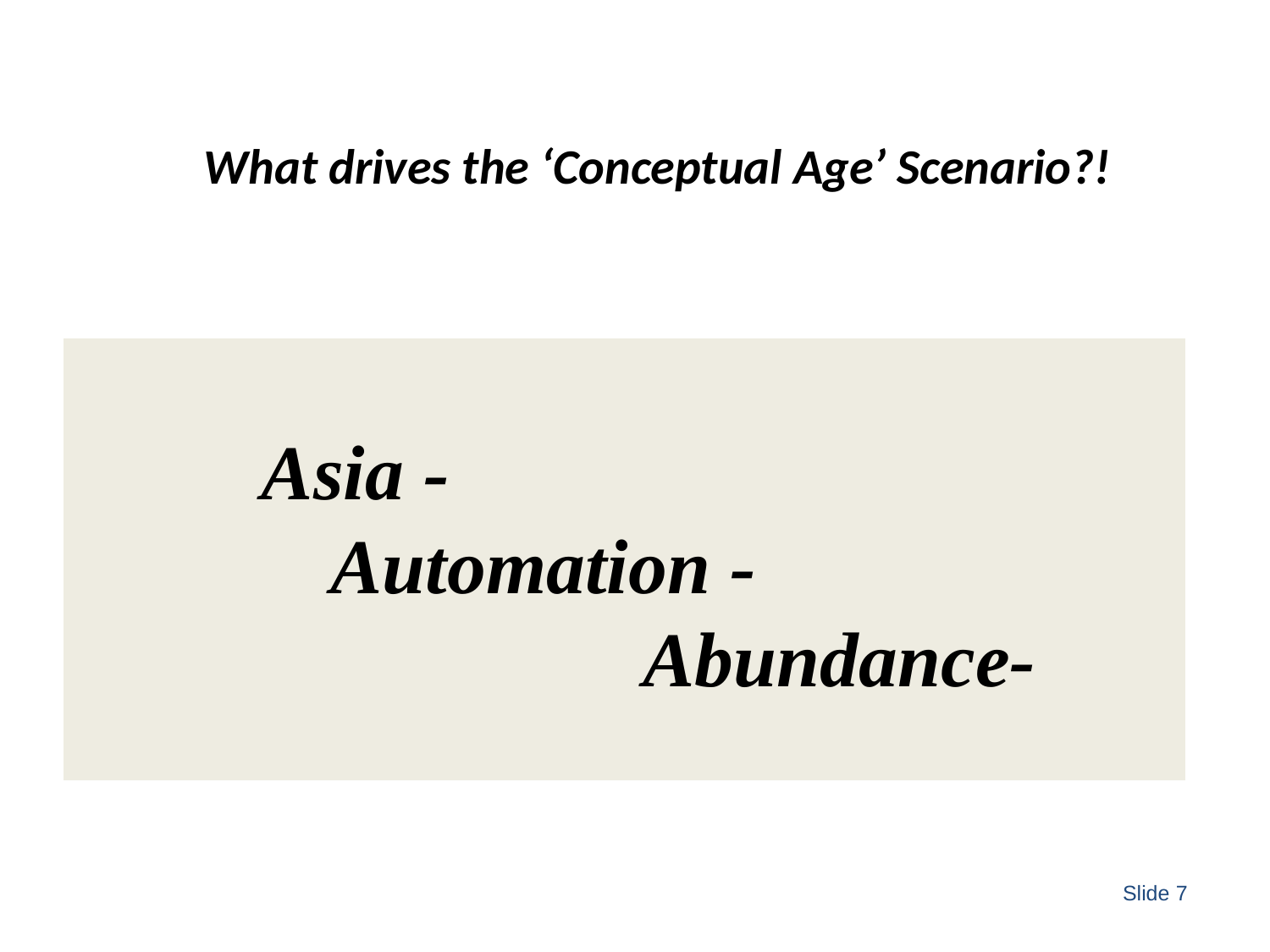

# What drives the ‘Conceptual Age’ Scenario?!

        Asia -
		Automation -
				   Abundance-
Slide 7